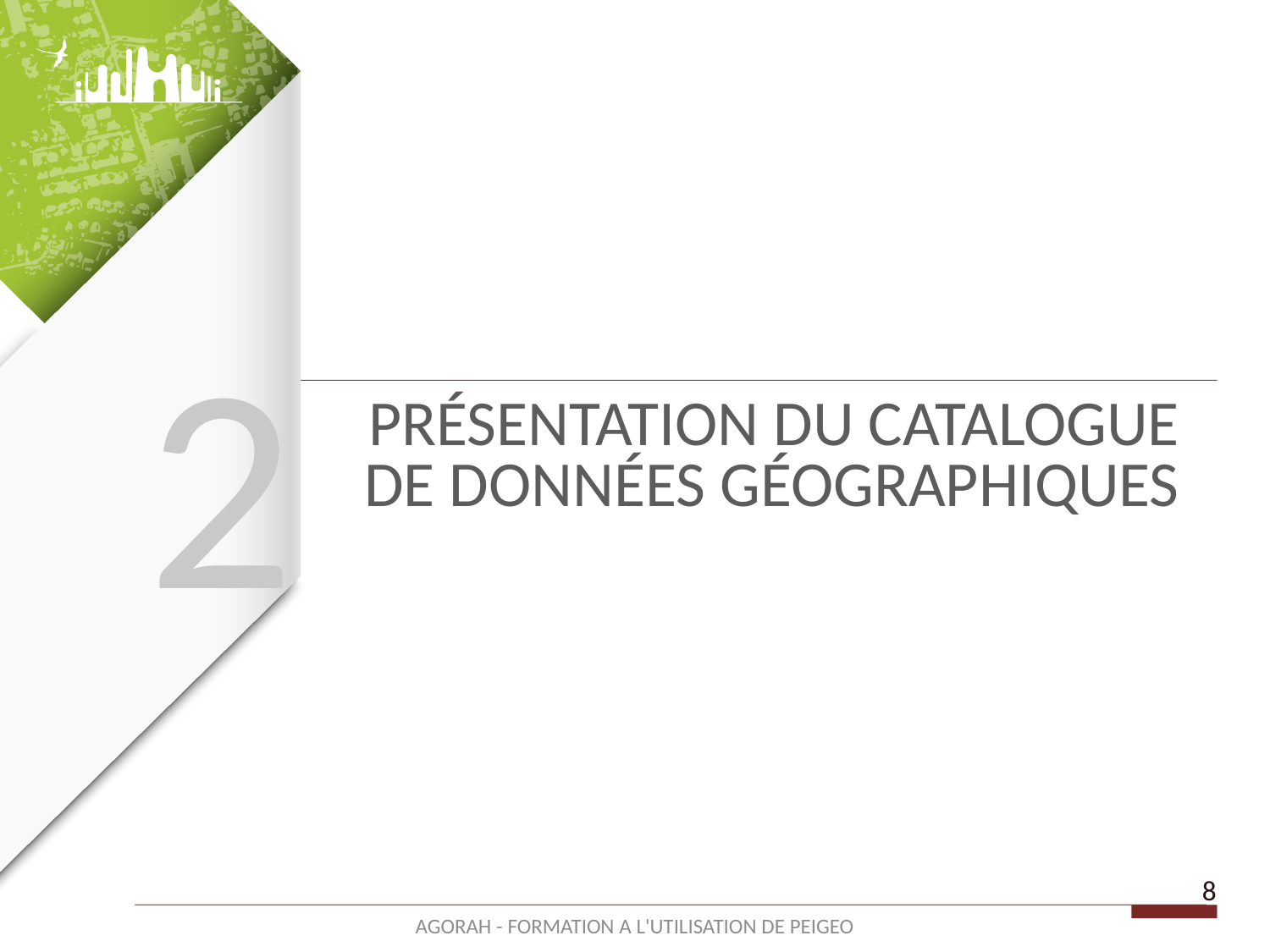

2
# PRÉSENTATION du catalogue de données géographiques
8
AGORAH - FORMATION A L'UTILISATION DE PEIGEO